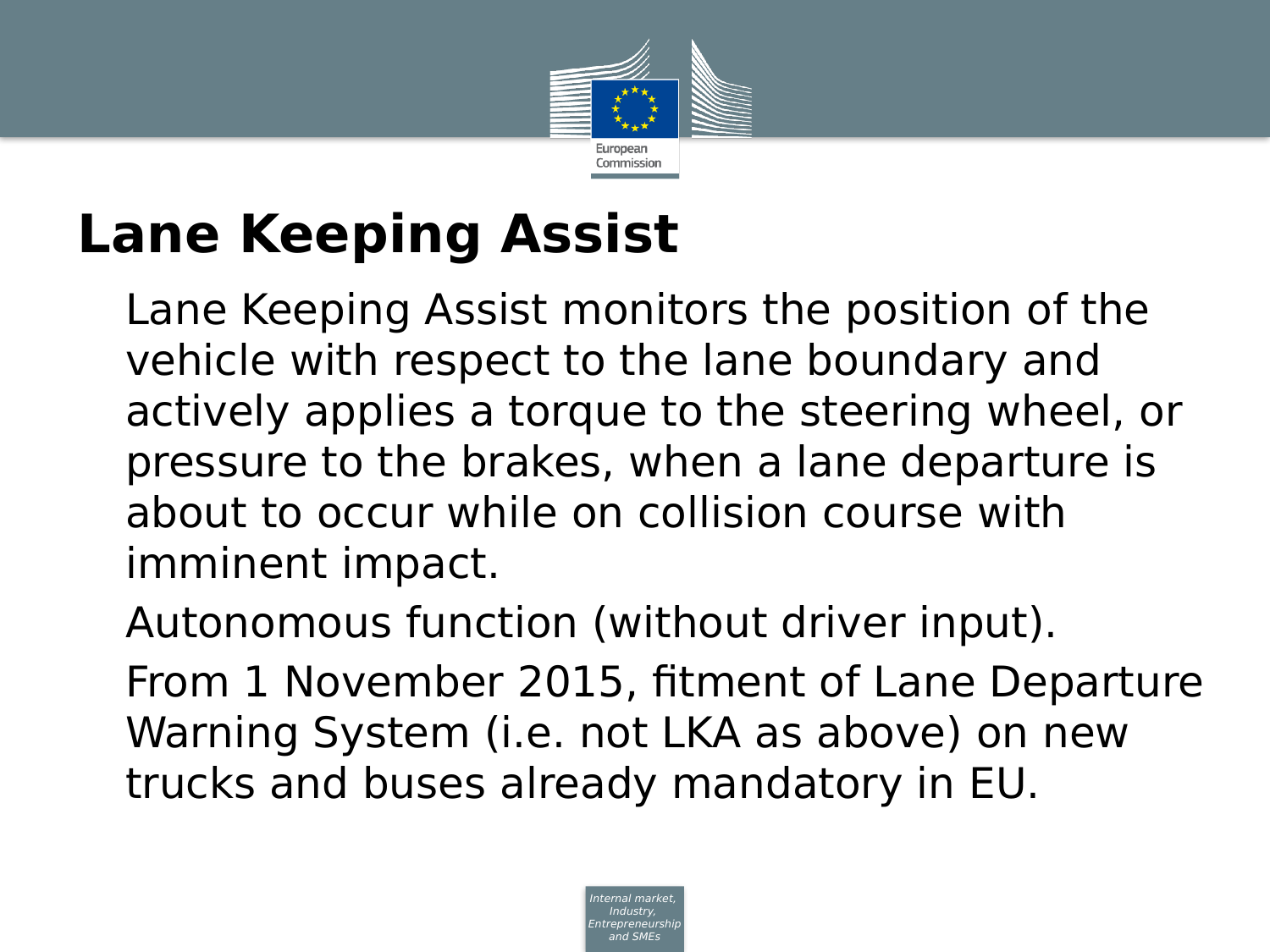

# Lane Keeping Assist
Lane Keeping Assist monitors the position of the vehicle with respect to the lane boundary and actively applies a torque to the steering wheel, or pressure to the brakes, when a lane departure is about to occur while on collision course with imminent impact.
Autonomous function (without driver input).
From 1 November 2015, fitment of Lane Departure Warning System (i.e. not LKA as above) on new trucks and buses already mandatory in EU.